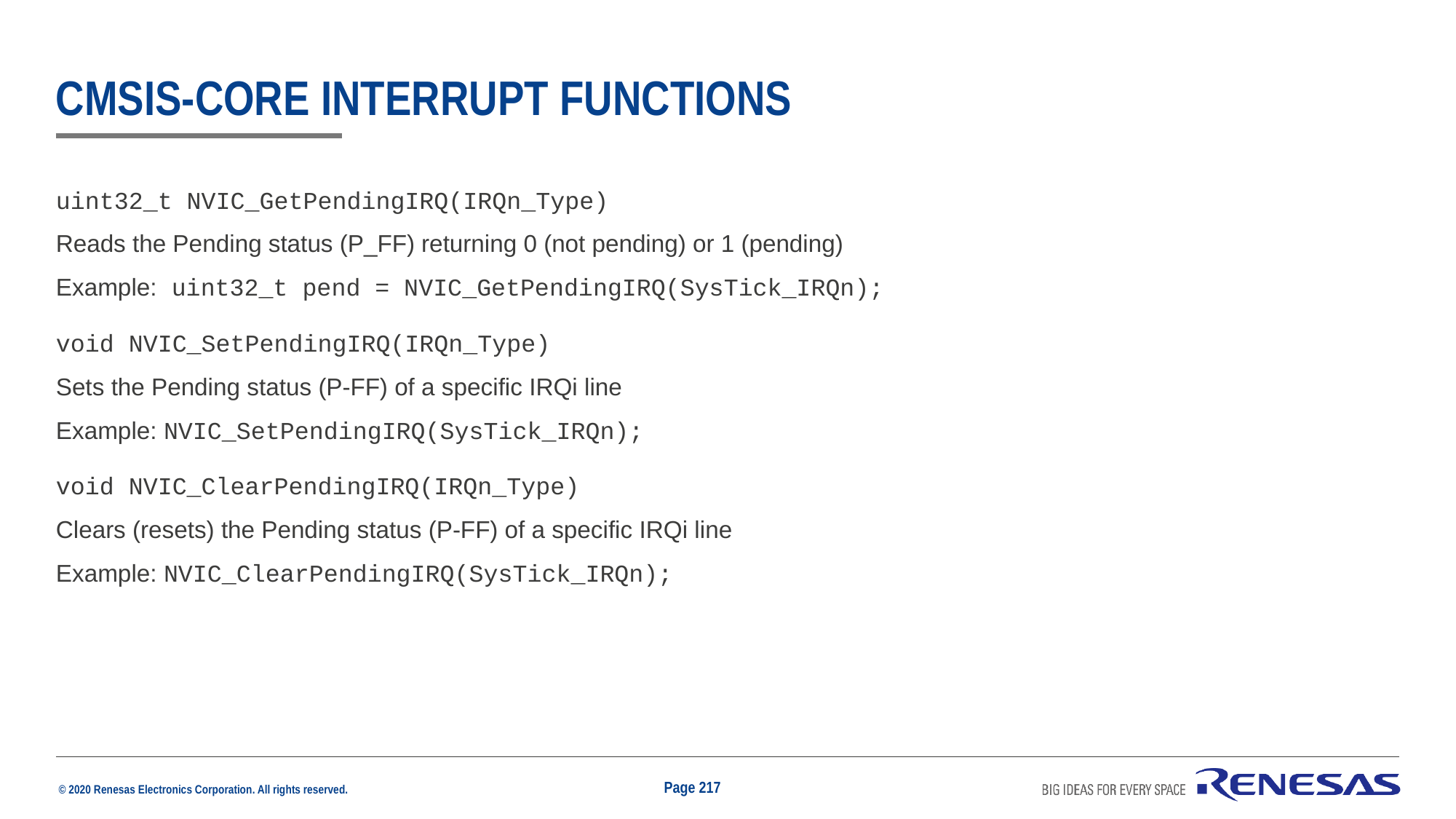

# cmsis-core interrupt functions
uint32_t NVIC_GetPendingIRQ(IRQn_Type)
Reads the Pending status (P_FF) returning 0 (not pending) or 1 (pending)
Example: uint32_t pend = NVIC_GetPendingIRQ(SysTick_IRQn);
void NVIC_SetPendingIRQ(IRQn_Type)
Sets the Pending status (P-FF) of a specific IRQi line
Example: NVIC_SetPendingIRQ(SysTick_IRQn);
void NVIC_ClearPendingIRQ(IRQn_Type)
Clears (resets) the Pending status (P-FF) of a specific IRQi line
Example: NVIC_ClearPendingIRQ(SysTick_IRQn);